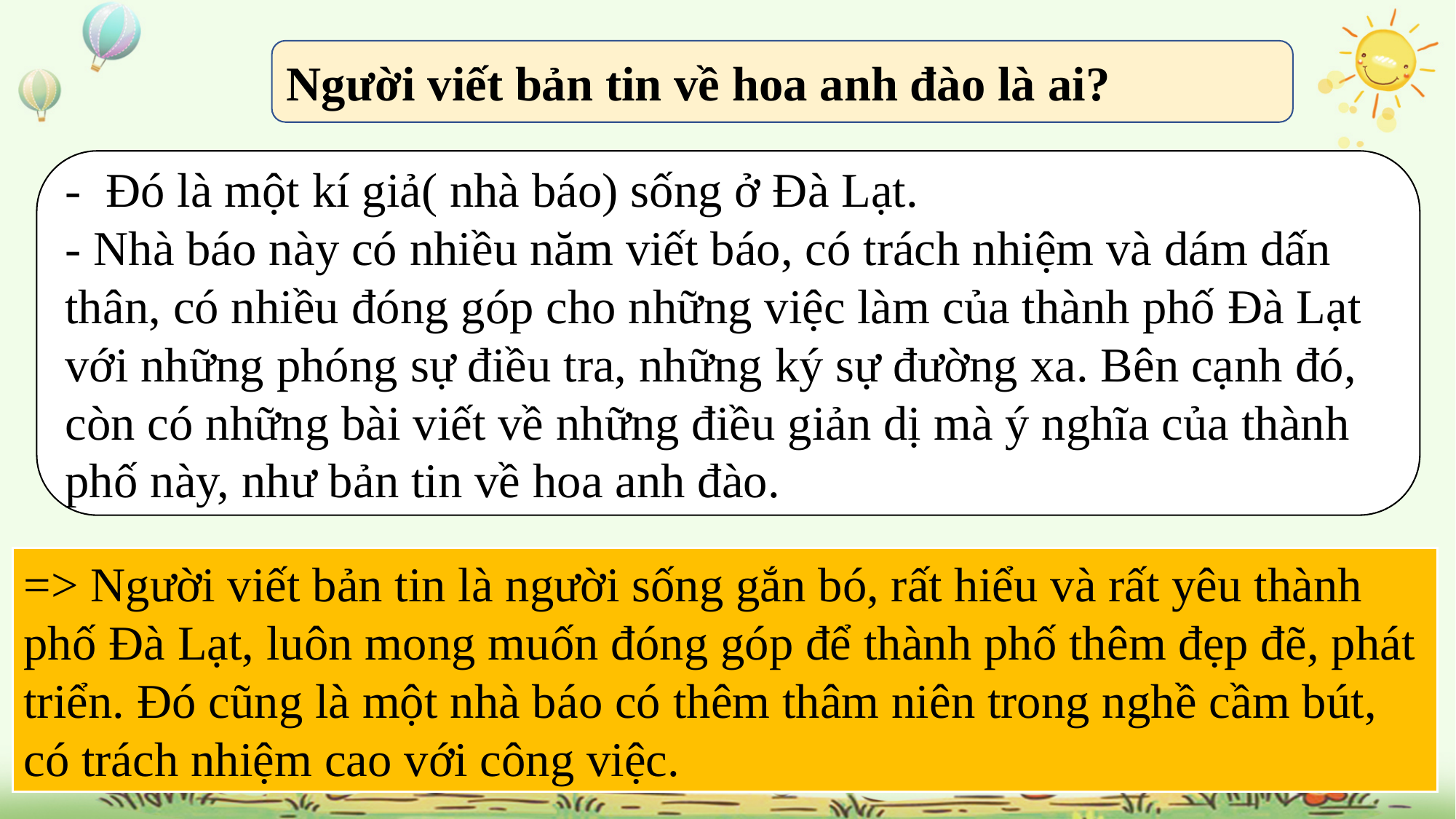

Người viết bản tin về hoa anh đào là ai?
-  Đó là một kí giả( nhà báo) sống ở Đà Lạt.
- Nhà báo này có nhiều năm viết báo, có trách nhiệm và dám dấn thân, có nhiều đóng góp cho những việc làm của thành phố Đà Lạt với những phóng sự điều tra, những ký sự đường xa. Bên cạnh đó, còn có những bài viết về những điều giản dị mà ý nghĩa của thành phố này, như bản tin về hoa anh đào.
=> Người viết bản tin là người sống gắn bó, rất hiểu và rất yêu thành phố Đà Lạt, luôn mong muốn đóng góp để thành phố thêm đẹp đẽ, phát triển. Đó cũng là một nhà báo có thêm thâm niên trong nghề cầm bút, có trách nhiệm cao với công việc.